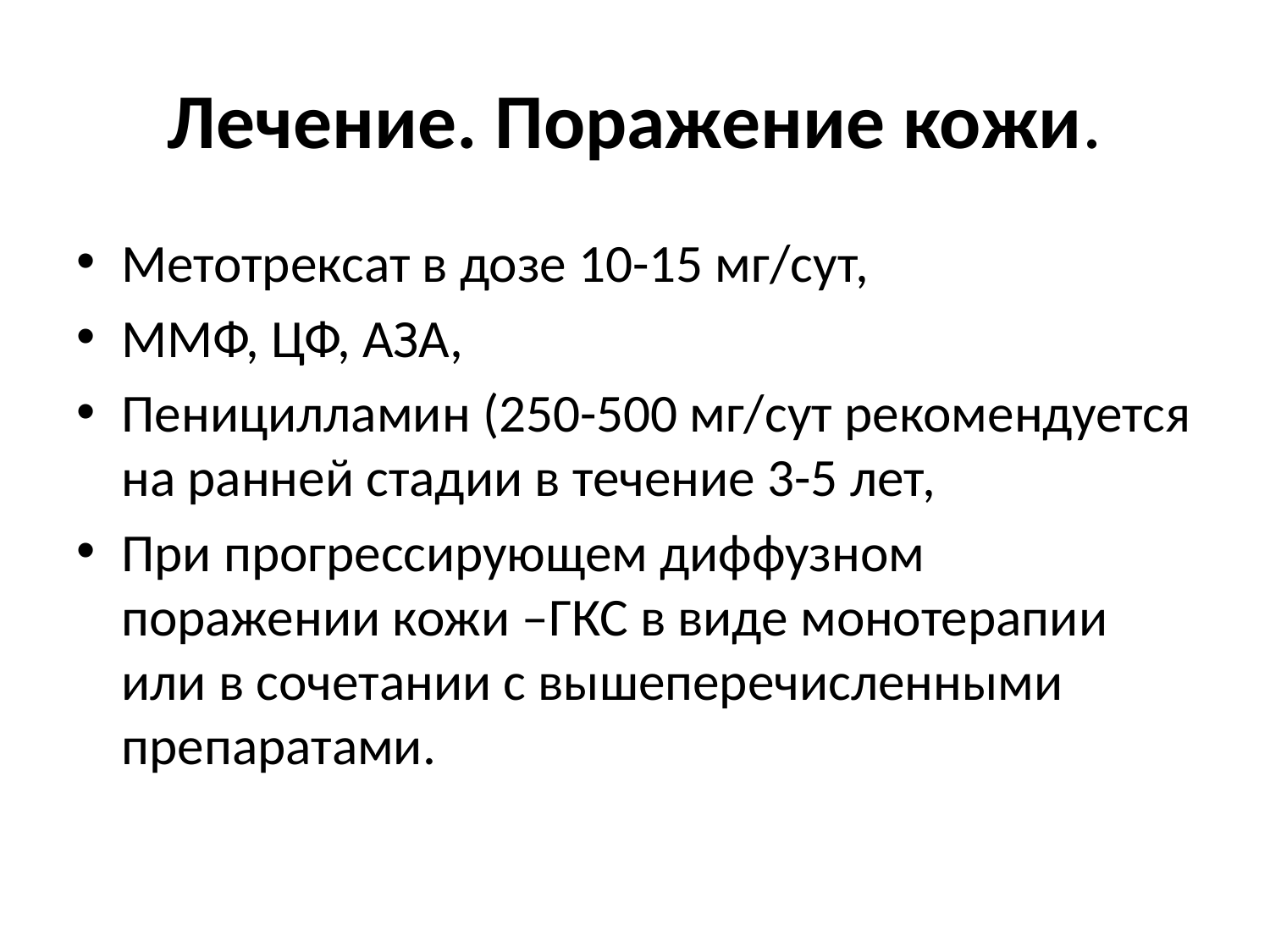

# Лечение. Поражение кожи.
Метотрексат в дозе 10-15 мг/сут,
ММФ, ЦФ, АЗА,
Пеницилламин (250-500 мг/сут рекомендуется на ранней стадии в течение 3-5 лет,
При прогрессирующем диффузном поражении кожи –ГКС в виде монотерапии или в сочетании с вышеперечисленными препаратами.